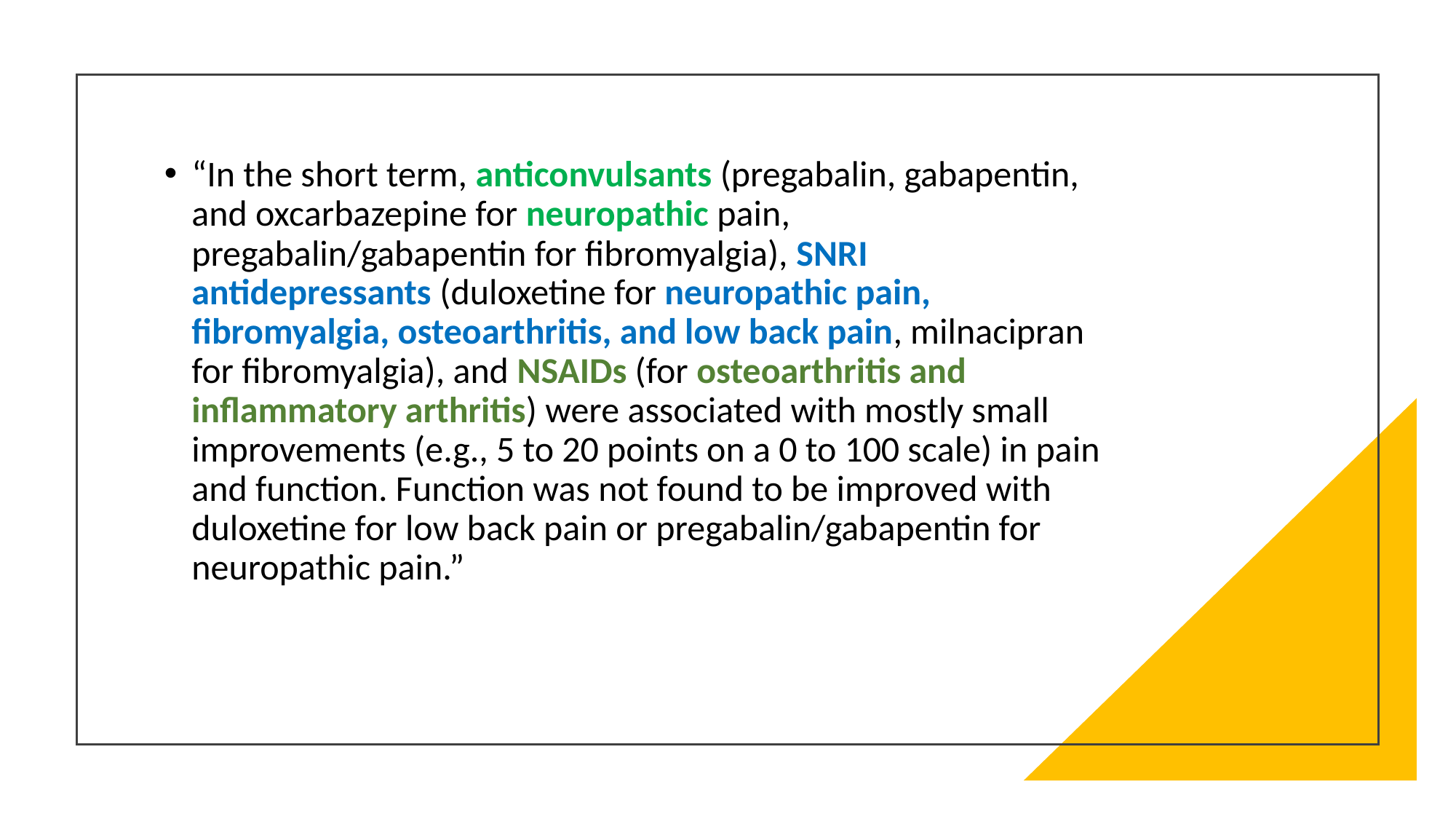

“In the short term, anticonvulsants (pregabalin, gabapentin, and oxcarbazepine for neuropathic pain, pregabalin/gabapentin for fibromyalgia), SNRI antidepressants (duloxetine for neuropathic pain, fibromyalgia, osteoarthritis, and low back pain, milnacipran for fibromyalgia), and NSAIDs (for osteoarthritis and inflammatory arthritis) were associated with mostly small improvements (e.g., 5 to 20 points on a 0 to 100 scale) in pain and function. Function was not found to be improved with duloxetine for low back pain or pregabalin/gabapentin for neuropathic pain.”